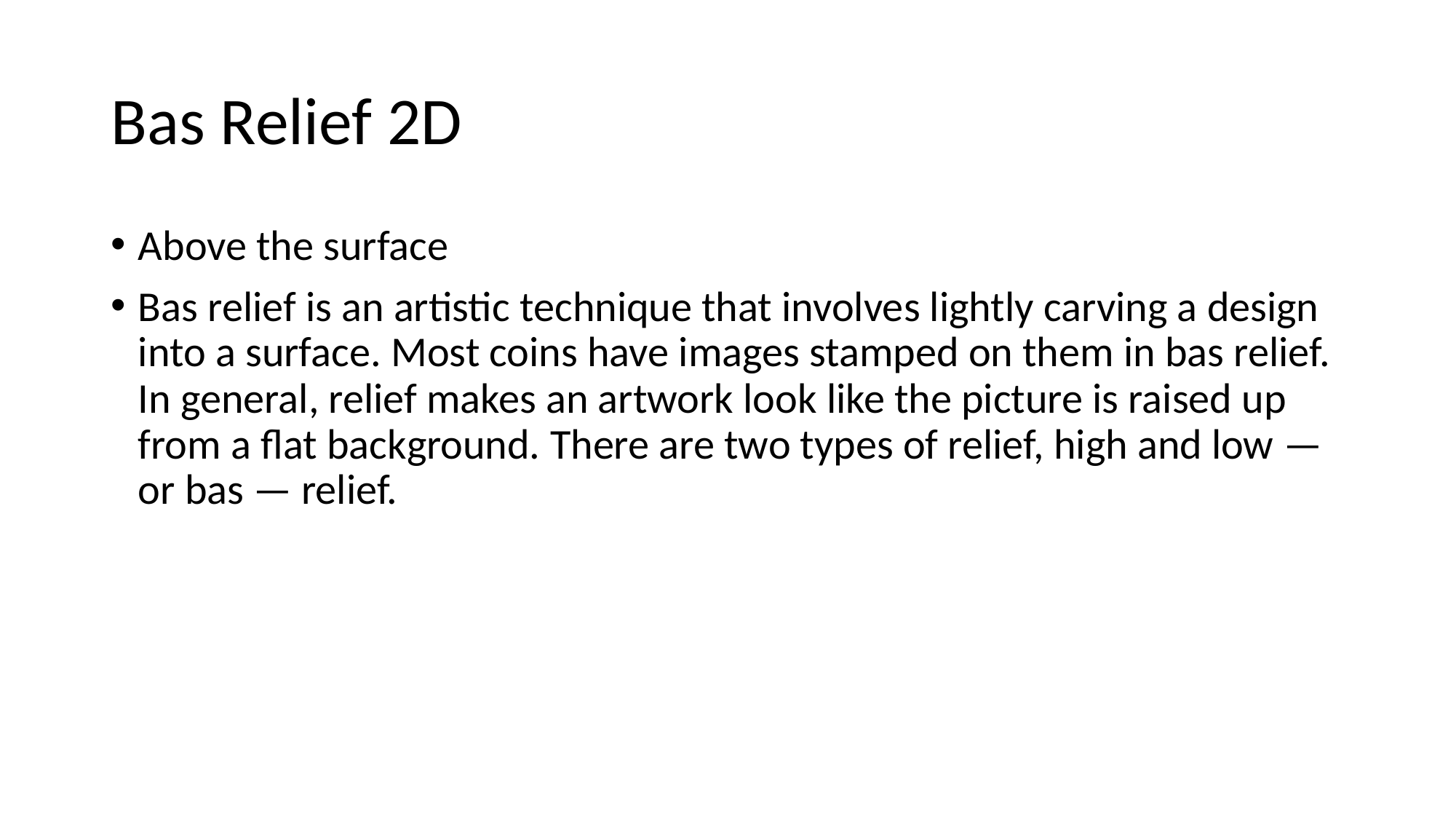

# Bas Relief 2D
Above the surface
Bas relief is an artistic technique that involves lightly carving a design into a surface. Most coins have images stamped on them in bas relief. In general, relief makes an artwork look like the picture is raised up from a flat background. There are two types of relief, high and low — or bas — relief.